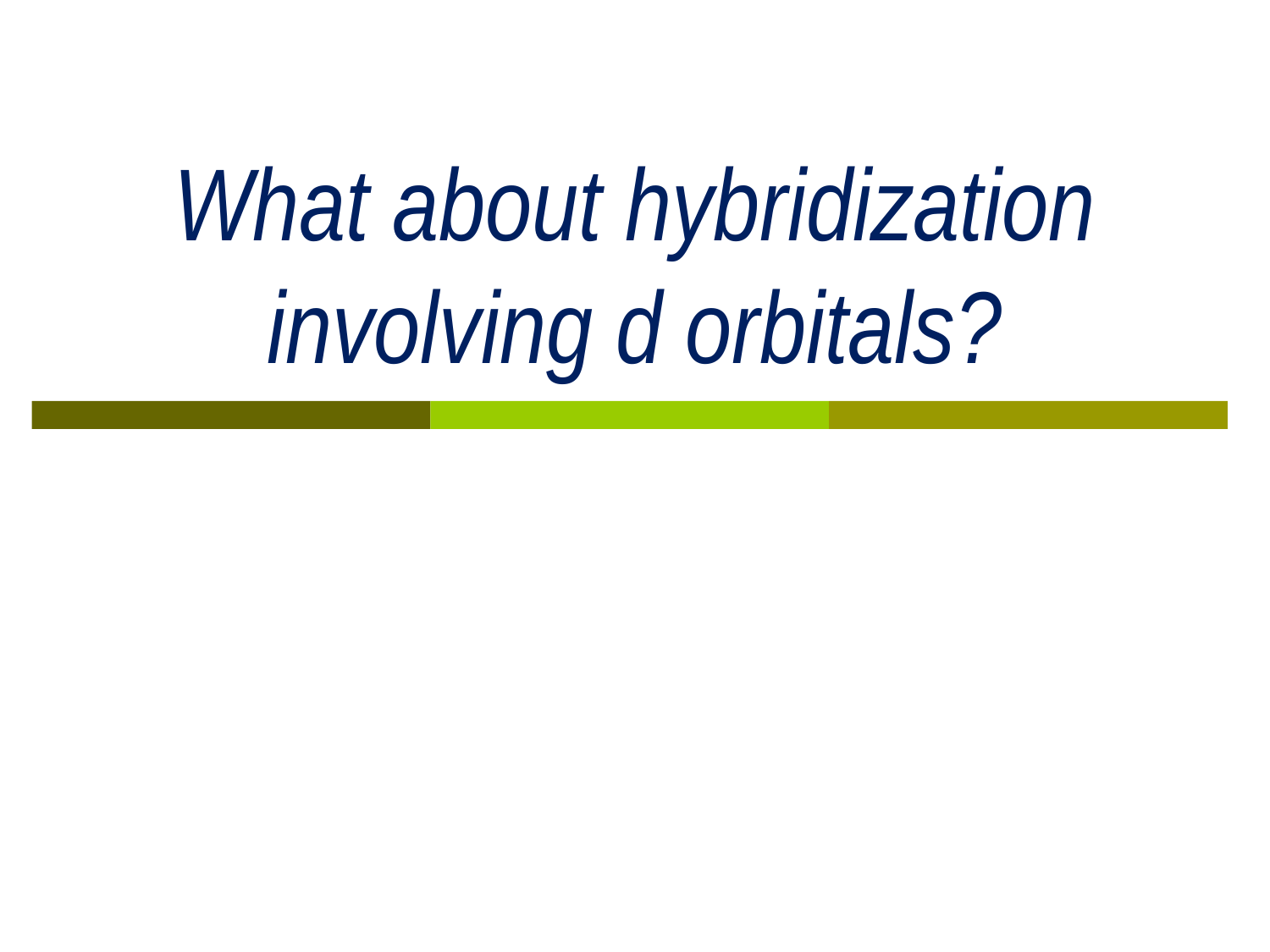

# What about hybridization involving d orbitals?